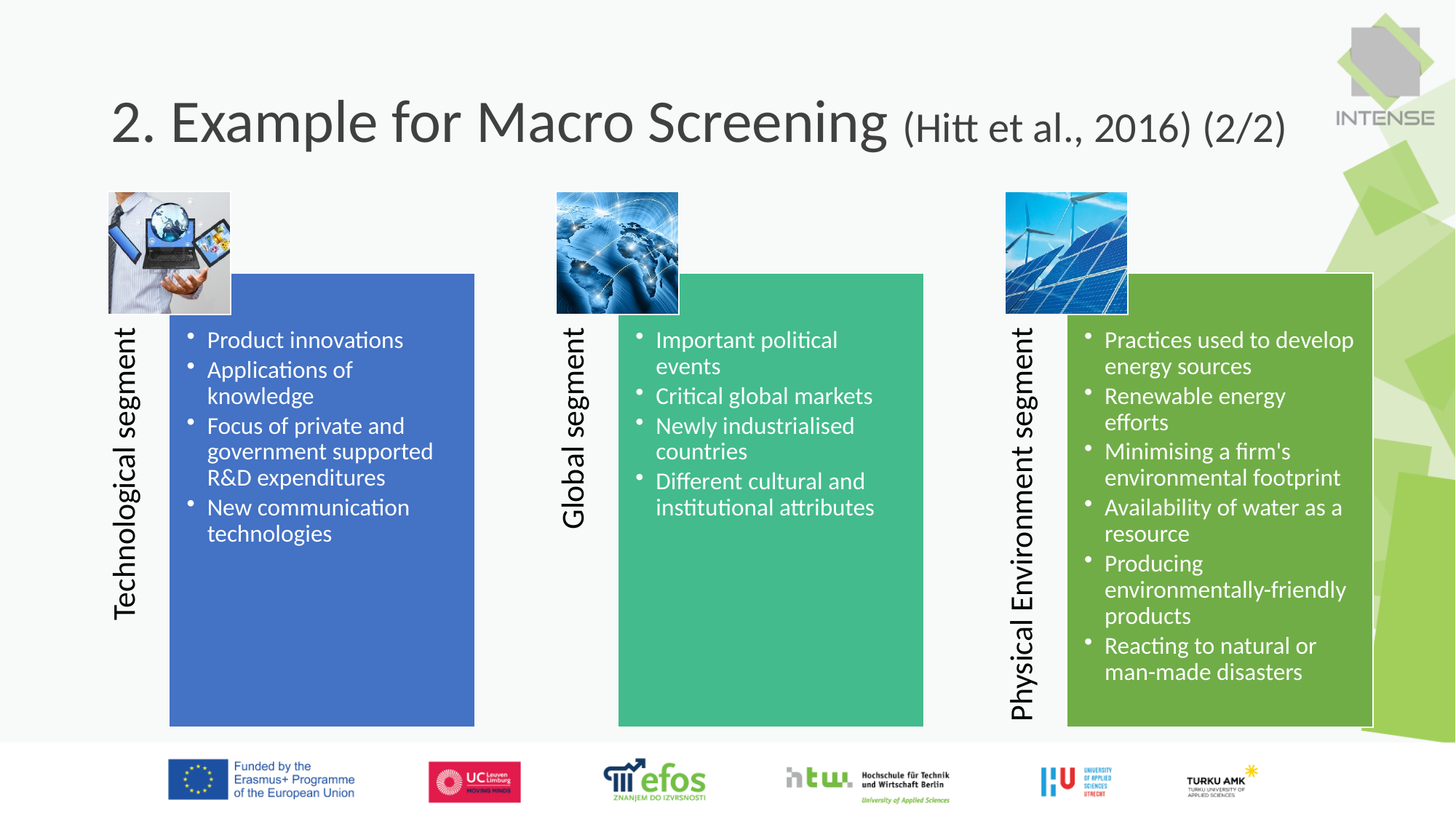

# 2. Example for Macro Screening (Hitt et al., 2016) (2/2)
Technological segment
Product innovations
Applications of knowledge
Focus of private and government supported R&D expenditures
New communication technologies
Global segment
Important political events
Critical global markets
Newly industrialised countries
Different cultural and institutional attributes
Physical Environment segment
Practices used to develop energy sources
Renewable energy efforts
Minimising a firm's environmental footprint
Availability of water as a resource
Producing environmentally-friendly products
Reacting to natural or man-made disasters